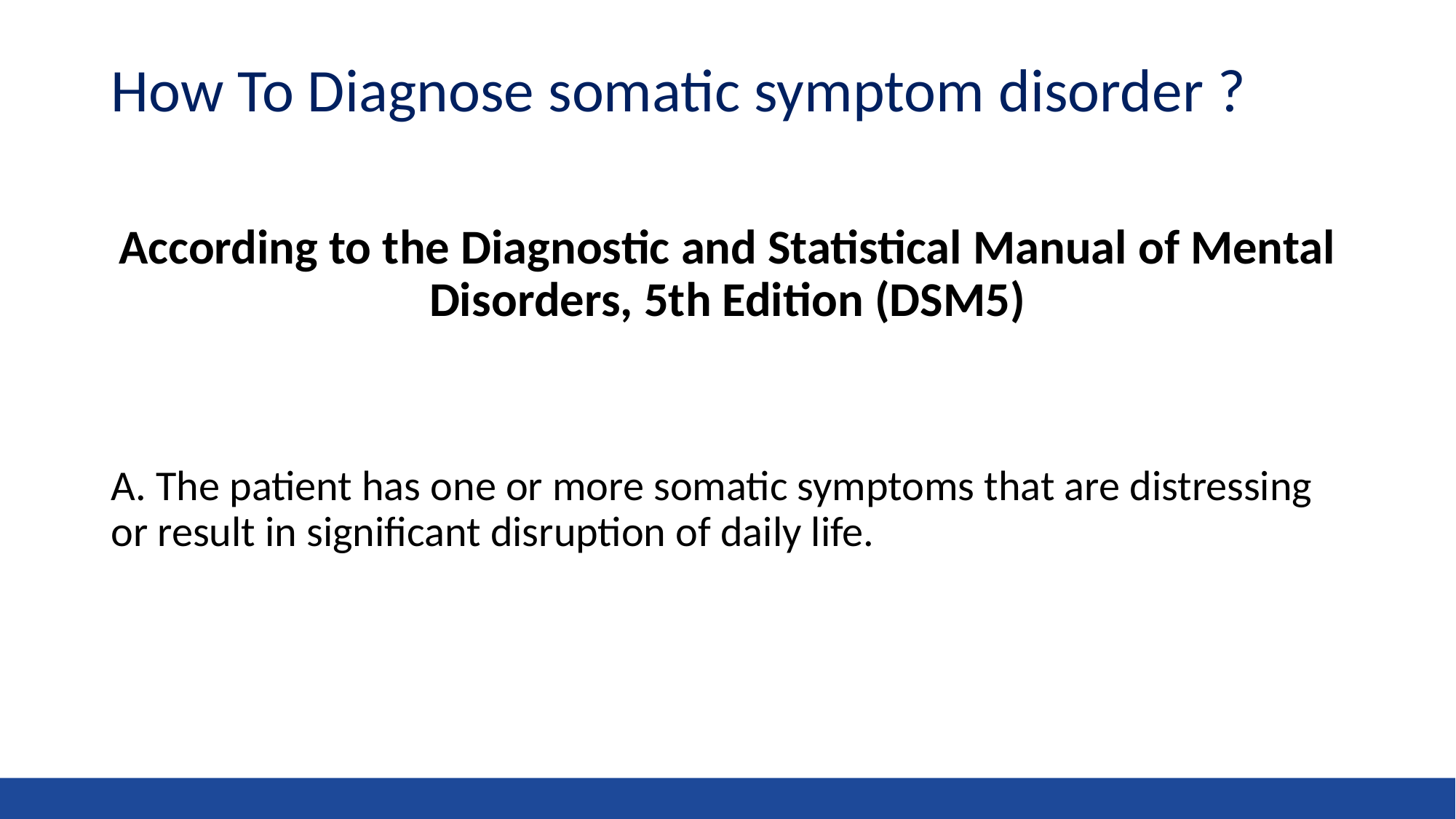

# How To Diagnose somatic symptom disorder ?
According to the Diagnostic and Statistical Manual of Mental Disorders, 5th Edition (DSM5)

A. The patient has one or more somatic symptoms that are distressing or result in significant disruption of daily life.